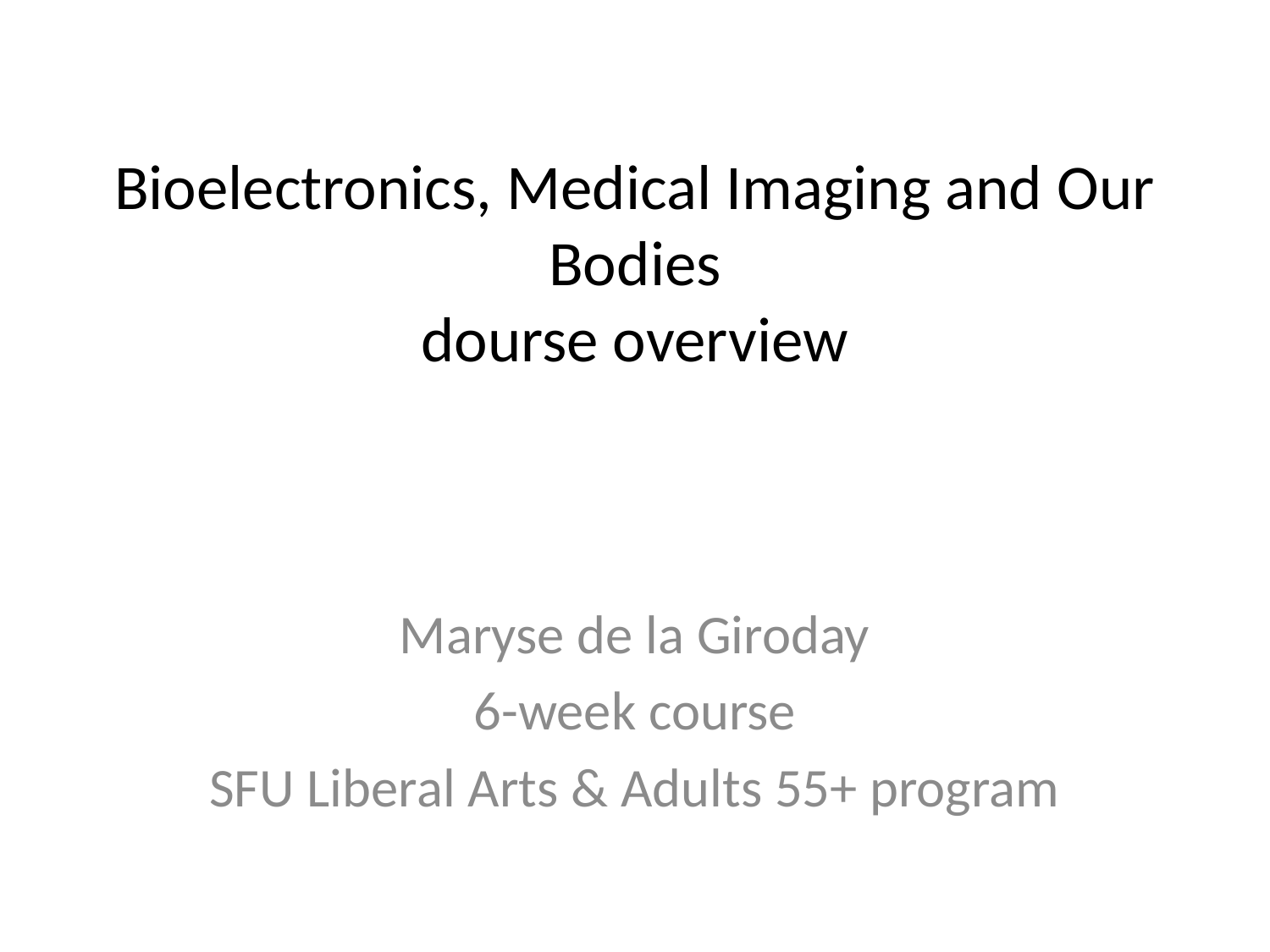

# Bioelectronics, Medical Imaging and Our Bodies dourse overview
Maryse de la Giroday
6-week course
SFU Liberal Arts & Adults 55+ program